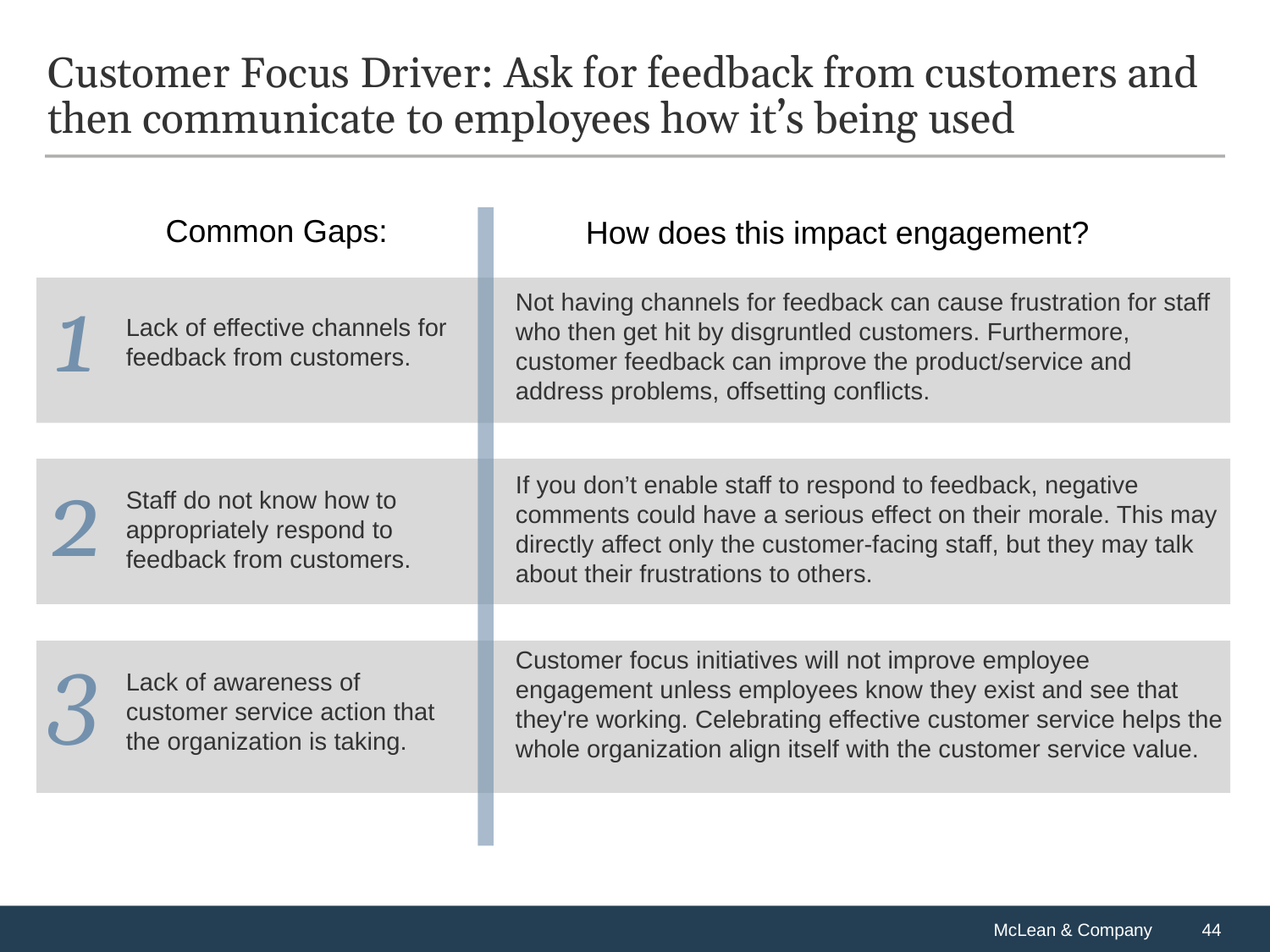

# Customer Focus Driver: Ask for feedback from customers and then communicate to employees how it’s being used
Common Gaps:
How does this impact engagement?

1

Not having channels for feedback can cause frustration for staff who then get hit by disgruntled customers. Furthermore, customer feedback can improve the product/service and address problems, offsetting conflicts.
Lack of effective channels for feedback from customers.
2

If you don’t enable staff to respond to feedback, negative comments could have a serious effect on their morale. This may directly affect only the customer-facing staff, but they may talk about their frustrations to others.
Staff do not know how to appropriately respond to feedback from customers.
3
Customer focus initiatives will not improve employee engagement unless employees know they exist and see that they're working. Celebrating effective customer service helps the whole organization align itself with the customer service value.

Lack of awareness of customer service action that the organization is taking.